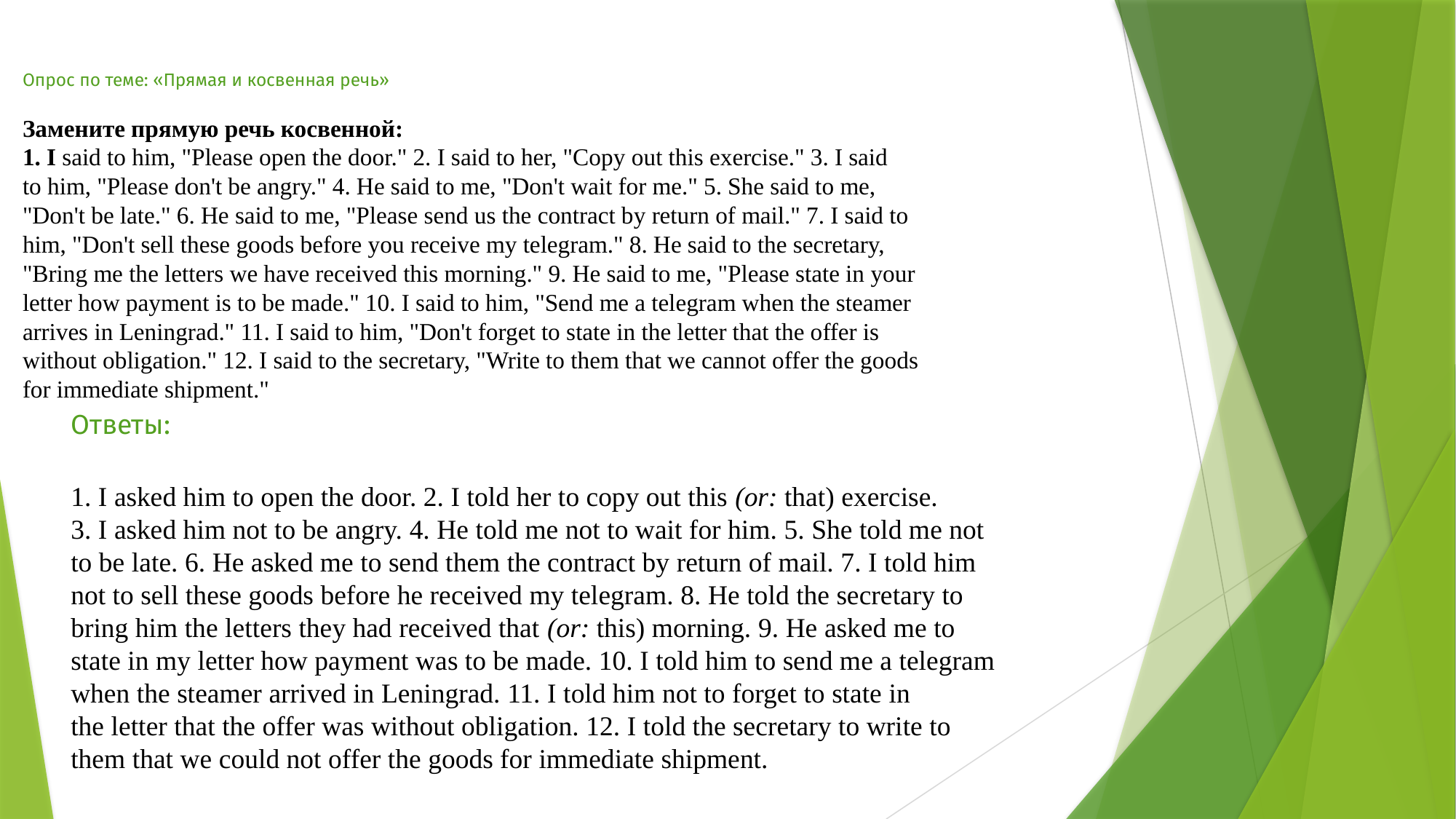

# Опрос по теме: «Прямая и косвенная речь»
Замените прямую речь косвенной:
1. I said to him, "Please open the door." 2. I said to her, "Copy out this exercise." 3. I said
to him, "Please don't be angry." 4. He said to me, "Don't wait for me." 5. She said to me,
"Don't be late." 6. He said to me, "Please send us the contract by return of mail." 7. I said to
him, "Don't sell these goods before you receive my telegram." 8. He said to the secretary,
"Bring me the letters we have received this morning." 9. He said to me, "Please state in your
letter how payment is to be made." 10. I said to him, "Send me a telegram when the steamer
arrives in Leningrad." 11. I said to him, "Don't forget to state in the letter that the offer is
without obligation." 12. I said to the secretary, "Write to them that we cannot offer the goods
for immediate shipment."
Ответы:
1. I asked him to open the door. 2. I told her to copy out this (or: that) exercise.
3. I asked him not to be angry. 4. He told me not to wait for him. 5. She told me not
to be late. 6. He asked me to send them the contract by return of mail. 7. I told him
not to sell these goods before he received my telegram. 8. He told the secretary to
bring him the letters they had received that (or: this) morning. 9. He asked me to
state in my letter how payment was to be made. 10. I told him to send me a telegram
when the steamer arrived in Leningrad. 11. I told him not to forget to state in
the letter that the offer was without obligation. 12. I told the secretary to write to
them that we could not offer the goods for immediate shipment.